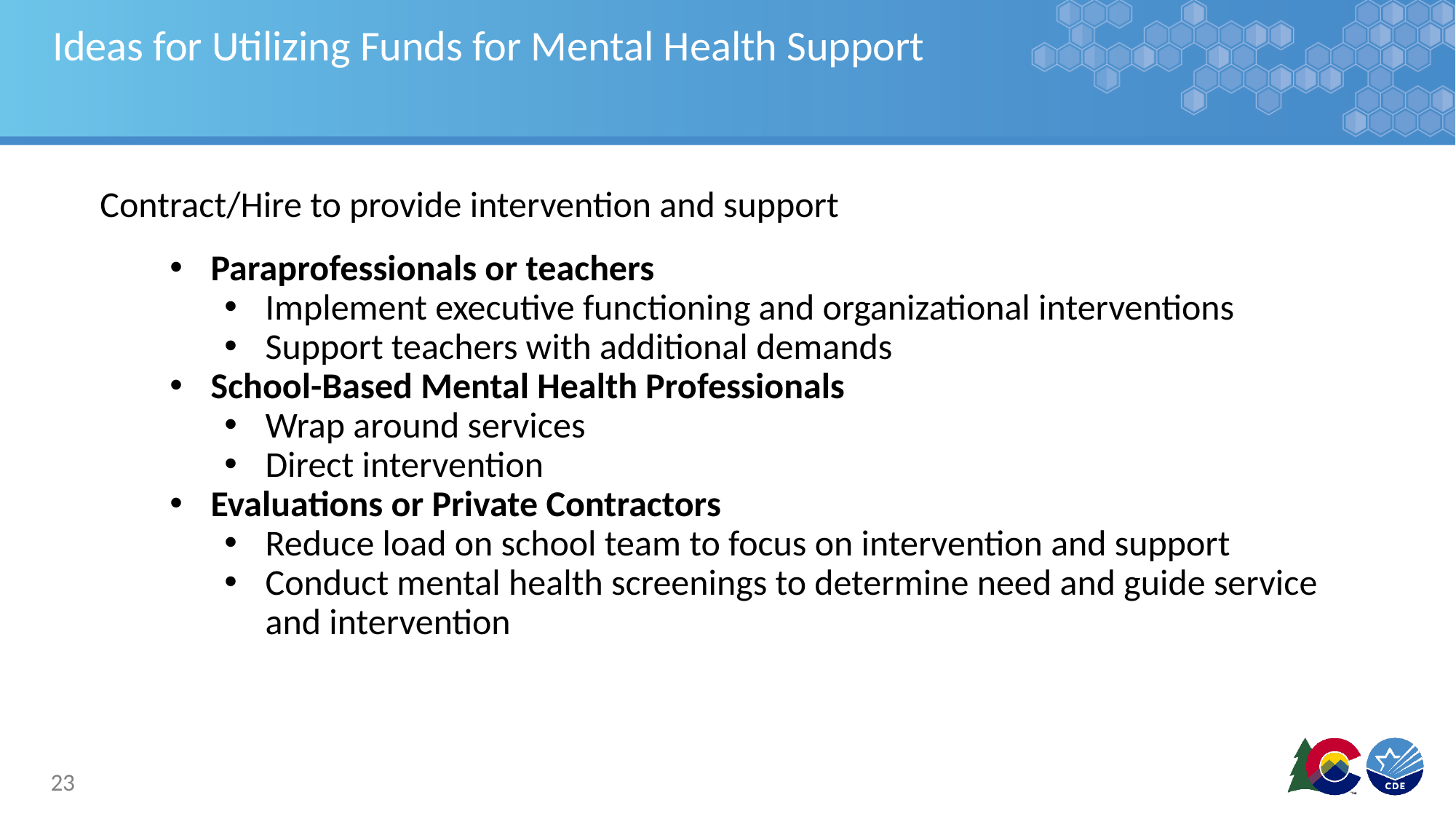

# Ideas for Utilizing Funds for Mental Health Support
Contract/Hire to provide intervention and support
Paraprofessionals or teachers
Implement executive functioning and organizational interventions
Support teachers with additional demands
School-Based Mental Health Professionals
Wrap around services
Direct intervention
Evaluations or Private Contractors
Reduce load on school team to focus on intervention and support
Conduct mental health screenings to determine need and guide service and intervention
23